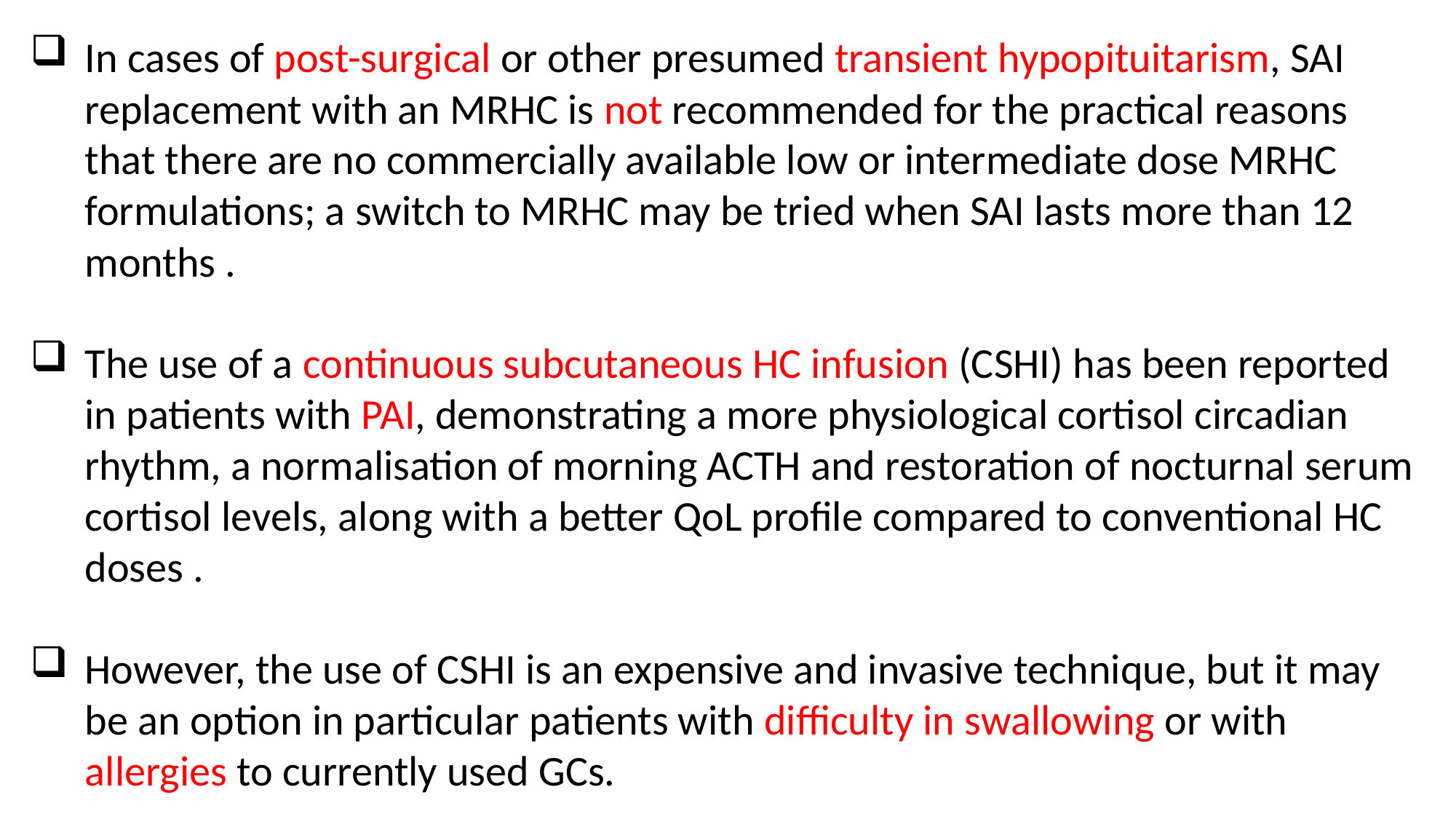

In cases of post-surgical or other presumed transient hypopituitarism, SAI replacement with an MRHC is not recommended for the practical reasons that there are no commercially available low or intermediate dose MRHC formulations; a switch to MRHC may be tried when SAI lasts more than 12 months .

The use of a continuous subcutaneous HC infusion (CSHI) has been reported in patients with PAI, demonstrating a more physiological cortisol circadian rhythm, a normalisation of morning ACTH and restoration of nocturnal serum cortisol levels, along with a better QoL profile compared to conventional HC doses .

However, the use of CSHI is an expensive and invasive technique, but it may be an option in particular patients with difficulty in swallowing or with allergies to currently used GCs.